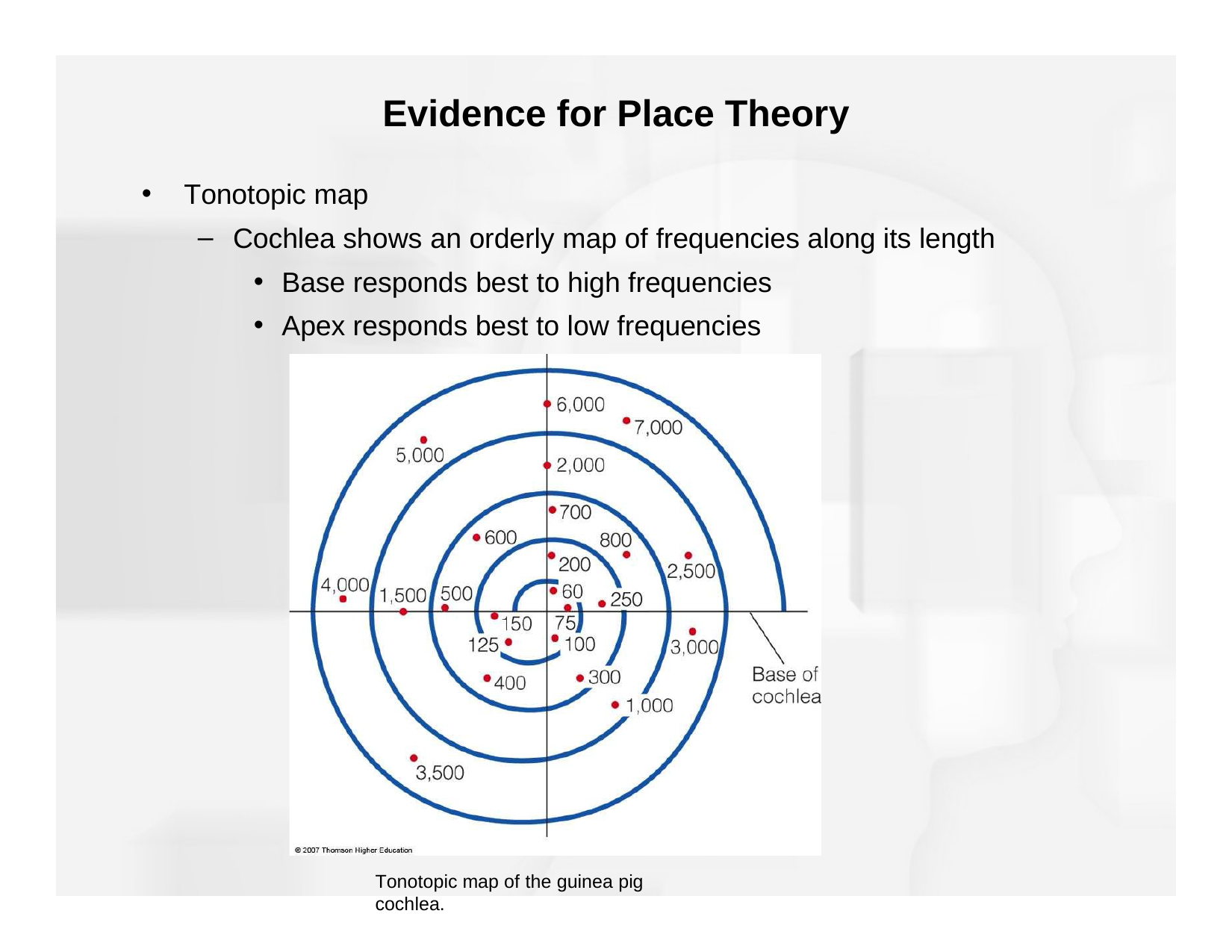

Evidence for Place Theory
Tonotopic map
Cochlea shows an orderly map of frequencies along its length
Base responds best to high frequencies
Apex responds best to low frequencies

Tonotopic map of the guinea pig cochlea.